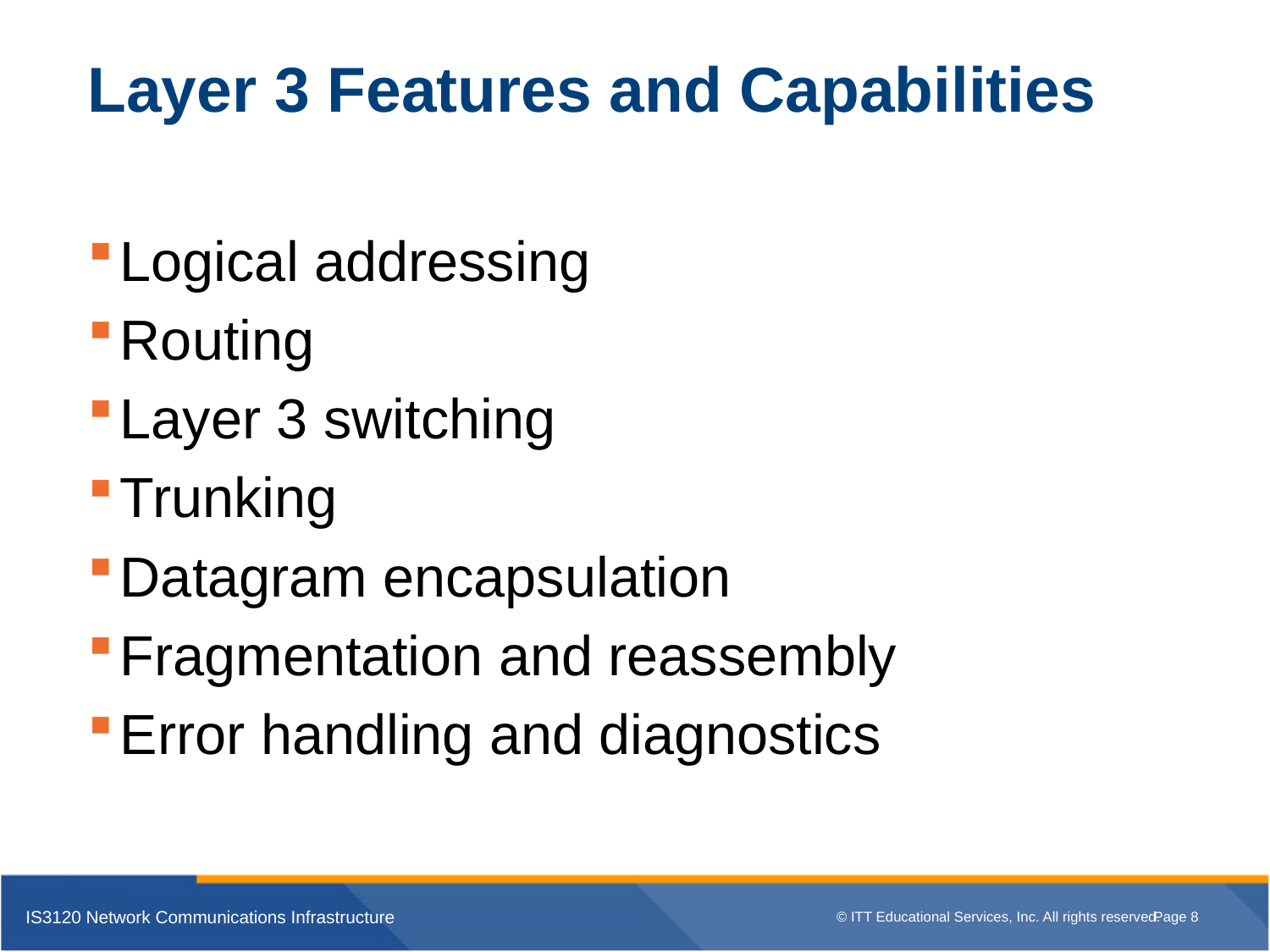

# Layer 3 Features and Capabilities
Logical addressing
Routing
Layer 3 switching
Trunking
Datagram encapsulation
Fragmentation and reassembly
Error handling and diagnostics